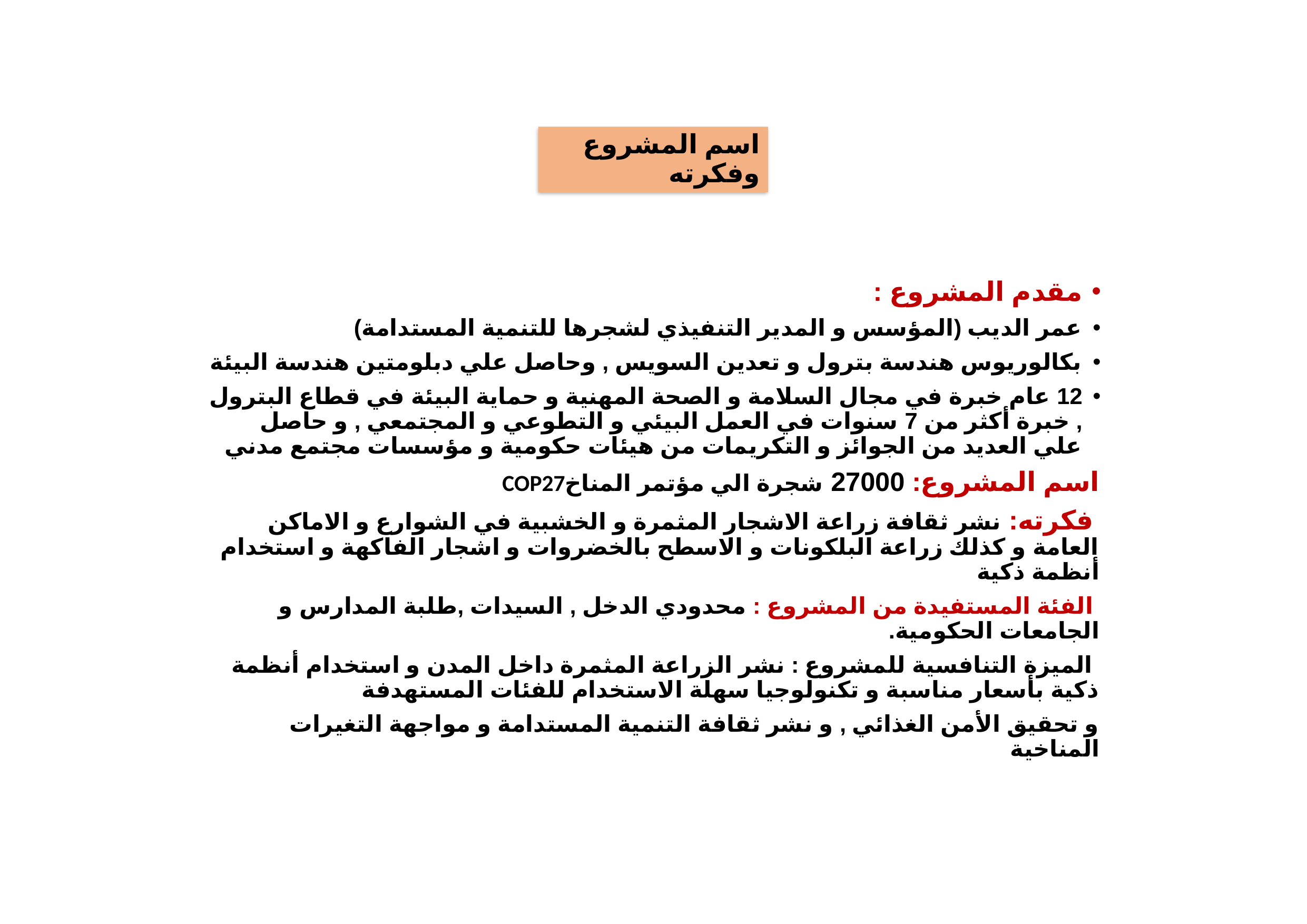

اسم المشروع وفكرته
مقدم المشروع :
عمر الديب (المؤسس و المدير التنفيذي لشجرها للتنمية المستدامة)
بكالوريوس هندسة بترول و تعدين السويس , وحاصل علي دبلومتين هندسة البيئة
12 عام خبرة في مجال السلامة و الصحة المهنية و حماية البيئة في قطاع البترول , خبرة أكثر من 7 سنوات في العمل البيئي و التطوعي و المجتمعي , و حاصل علي العديد من الجوائز و التكريمات من هيئات حكومية و مؤسسات مجتمع مدني
اسم المشروع: 27000 شجرة الي مؤتمر المناخCOP27
 فكرته: نشر ثقافة زراعة الاشجار المثمرة و الخشبية في الشوارع و الاماكن العامة و كذلك زراعة البلكونات و الاسطح بالخضروات و اشجار الفاكهة و استخدام أنظمة ذكية
 الفئة المستفيدة من المشروع : محدودي الدخل , السيدات ,طلبة المدارس و الجامعات الحكومية.
 الميزة التنافسية للمشروع : نشر الزراعة المثمرة داخل المدن و استخدام أنظمة ذكية بأسعار مناسبة و تكنولوجيا سهلة الاستخدام للفئات المستهدفة
و تحقيق الأمن الغذائي , و نشر ثقافة التنمية المستدامة و مواجهة التغيرات المناخية